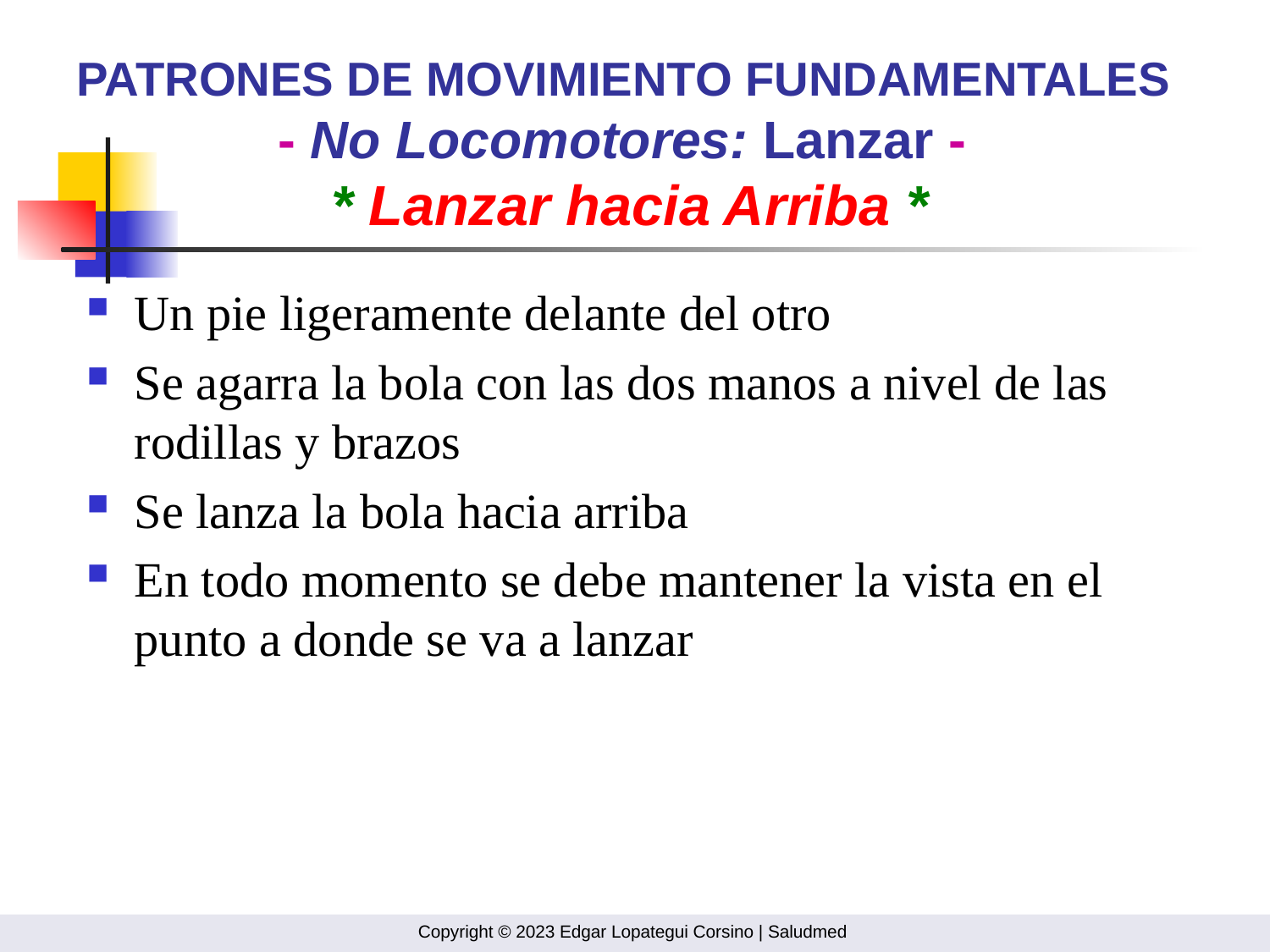

# PATRONES DE MOVIMIENTO FUNDAMENTALES  - No Locomotores: Lanzar - * Lanzar hacia Arriba *
Un pie ligeramente delante del otro
Se agarra la bola con las dos manos a nivel de las rodillas y brazos
Se lanza la bola hacia arriba
En todo momento se debe mantener la vista en el punto a donde se va a lanzar